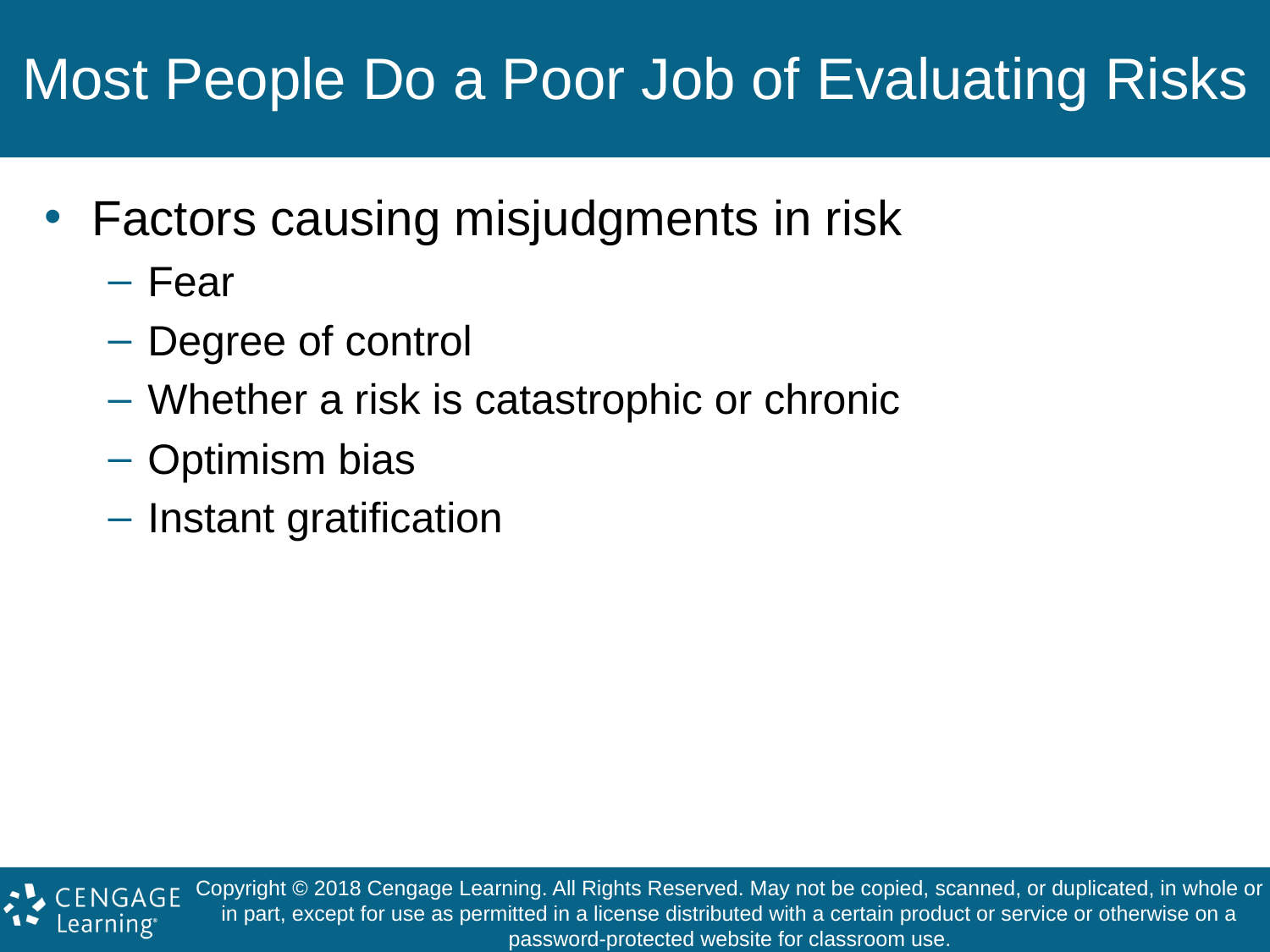

# Most People Do a Poor Job of Evaluating Risks
Factors causing misjudgments in risk
Fear
Degree of control
Whether a risk is catastrophic or chronic
Optimism bias
Instant gratification